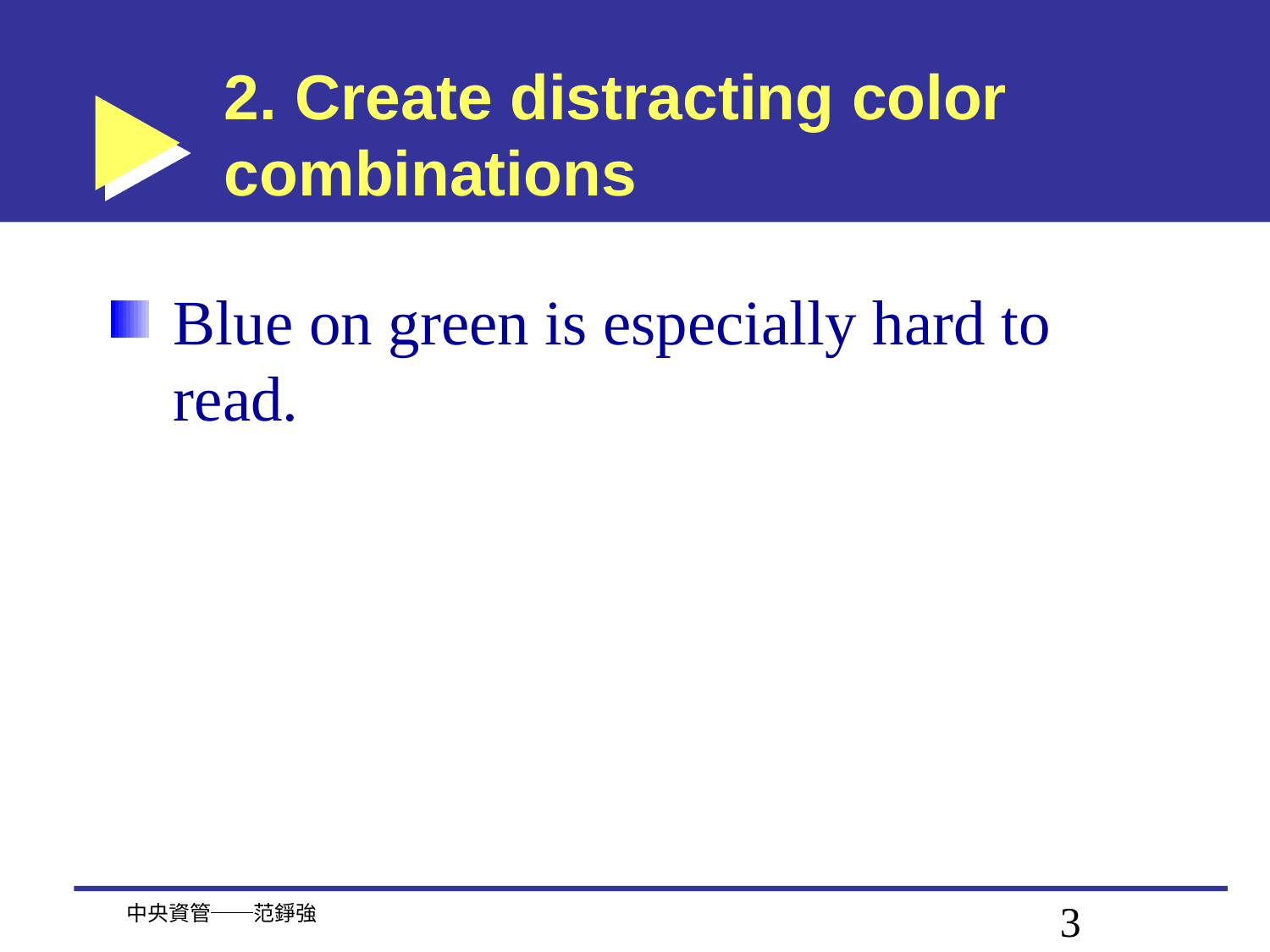

# 2. Create distracting color combinations
Blue on green is especially hard to read.